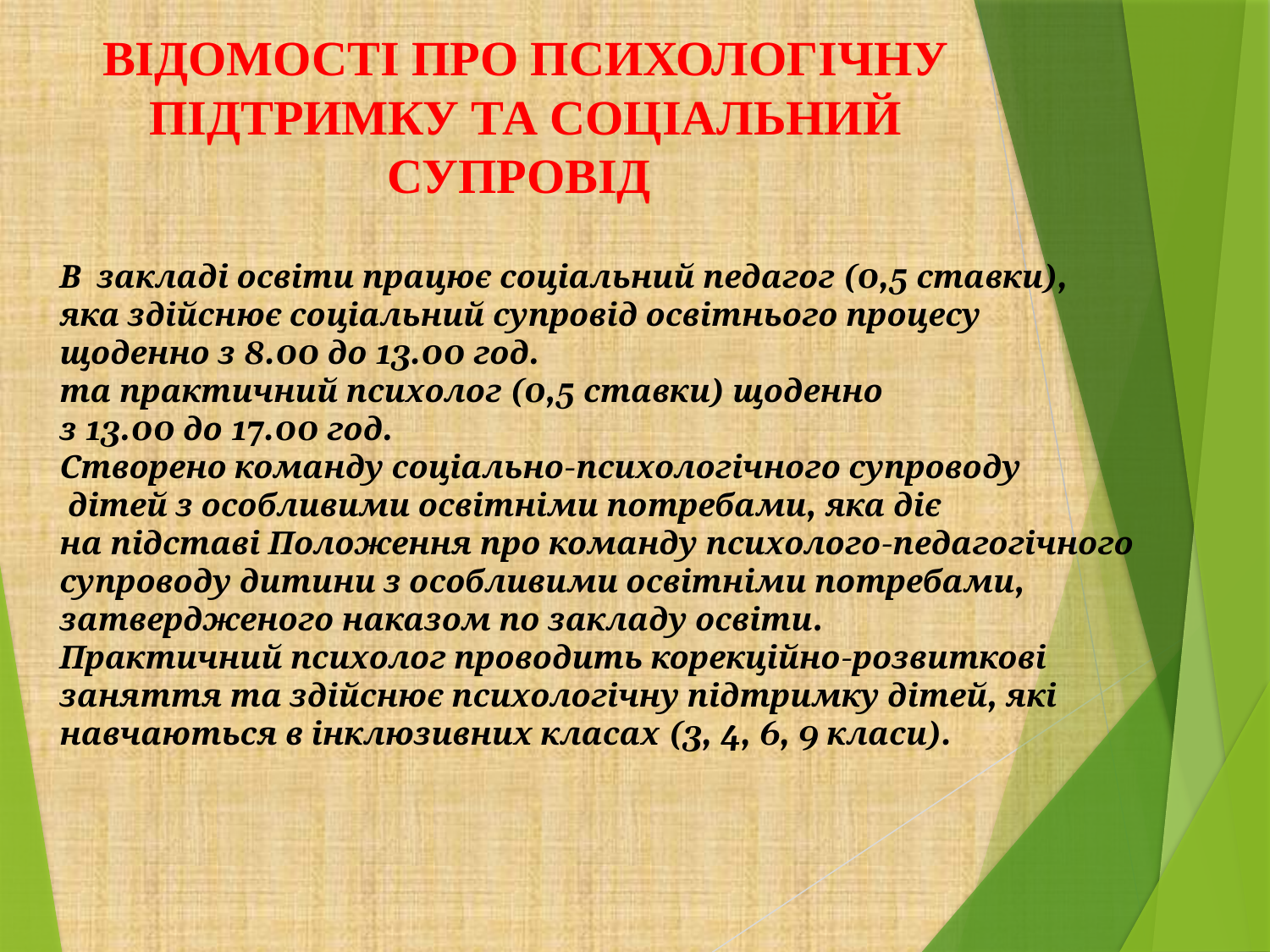

В  закладі освіти працює соціальний педагог (0,5 ставки),
яка здійснює соціальний супровід освітнього процесу
щоденно з 8.00 до 13.00 год.
та практичний психолог (0,5 ставки) щоденно
з 13.00 до 17.00 год.
Створено команду соціально-психологічного супроводу
 дітей з особливими освітніми потребами, яка діє
на підставі Положення про команду психолого-педагогічного супроводу дитини з особливими освітніми потребами, затвердженого наказом по закладу освіти.
Практичний психолог проводить корекційно-розвиткові заняття та здійснює психологічну підтримку дітей, які навчаються в інклюзивних класах (3, 4, 6, 9 класи).

# ВІДОМОСТІ ПРО ПСИХОЛОГІЧНУ ПІДТРИМКУ ТА СОЦІАЛЬНИЙ СУПРОВІД